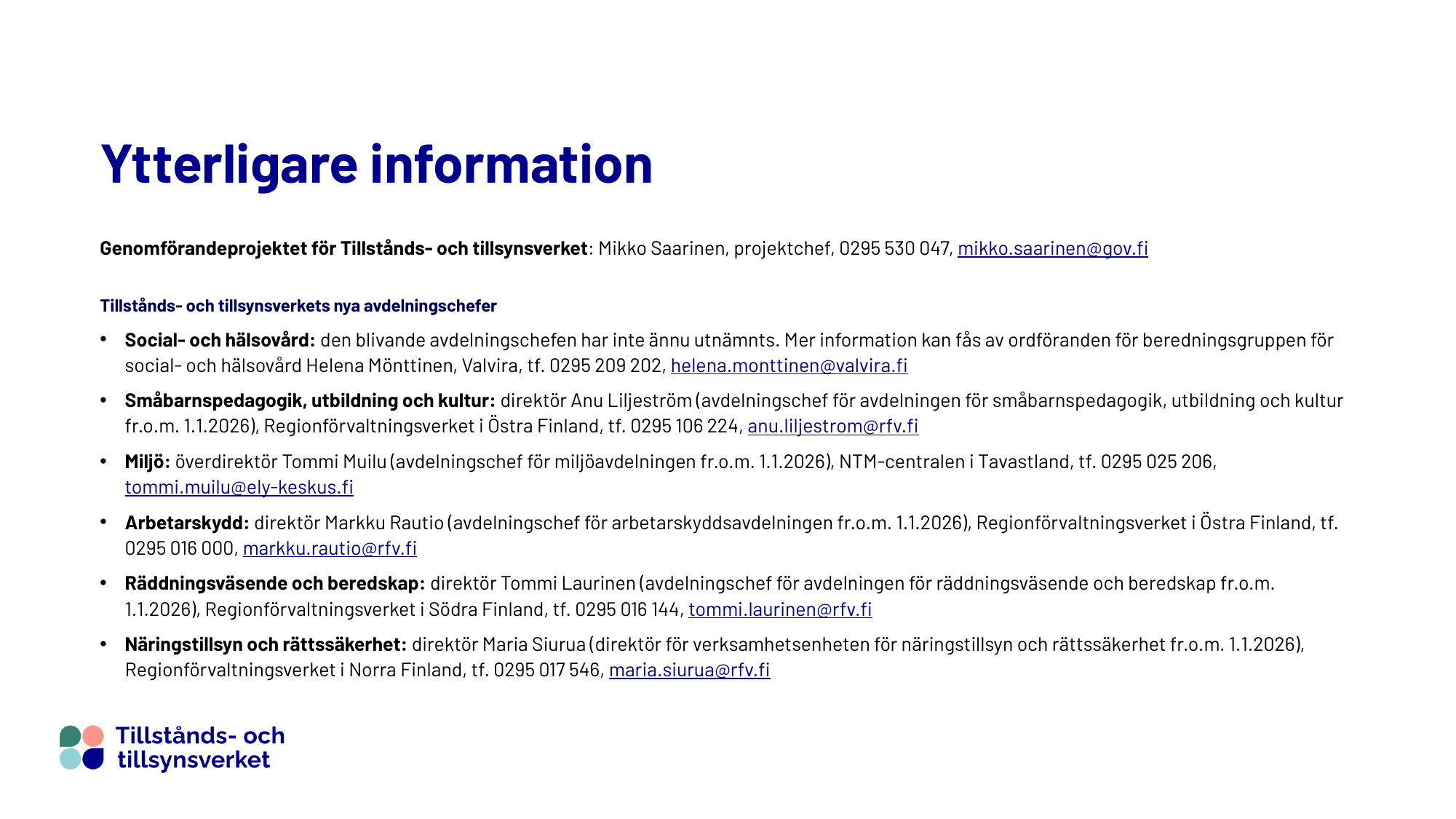

# Ytterligare information
Genomförandeprojektet för Tillstånds- och tillsynsverket: Mikko Saarinen, projektchef, 0295 530 047, mikko.saarinen@gov.fi
Tillstånds- och tillsynsverkets nya avdelningschefer
Social- och hälsovård: den blivande avdelningschefen har inte ännu utnämnts. Mer information kan fås av ordföranden för beredningsgruppen för social- och hälsovård Helena Mönttinen, Valvira, tf. 0295 209 202, helena.monttinen@valvira.fi
Småbarnspedagogik, utbildning och kultur: direktör Anu Liljeström (avdelningschef för avdelningen för småbarnspedagogik, utbildning och kultur fr.o.m. 1.1.2026), Regionförvaltningsverket i Östra Finland, tf. 0295 106 224, anu.liljestrom@rfv.fi
Miljö: överdirektör Tommi Muilu (avdelningschef för miljöavdelningen fr.o.m. 1.1.2026), NTM-centralen i Tavastland, tf. 0295 025 206, tommi.muilu@ely-keskus.fi
Arbetarskydd: direktör Markku Rautio (avdelningschef för arbetarskyddsavdelningen fr.o.m. 1.1.2026), Regionförvaltningsverket i Östra Finland, tf. 0295 016 000, markku.rautio@rfv.fi
Räddningsväsende och beredskap: direktör Tommi Laurinen (avdelningschef för avdelningen för räddningsväsende och beredskap fr.o.m. 1.1.2026), Regionförvaltningsverket i Södra Finland, tf. 0295 016 144, tommi.laurinen@rfv.fi
Näringstillsyn och rättssäkerhet: direktör Maria Siurua (direktör för verksamhetsenheten för näringstillsyn och rättssäkerhet fr.o.m. 1.1.2026), Regionförvaltningsverket i Norra Finland, tf. 0295 017 546, maria.siurua@rfv.fi